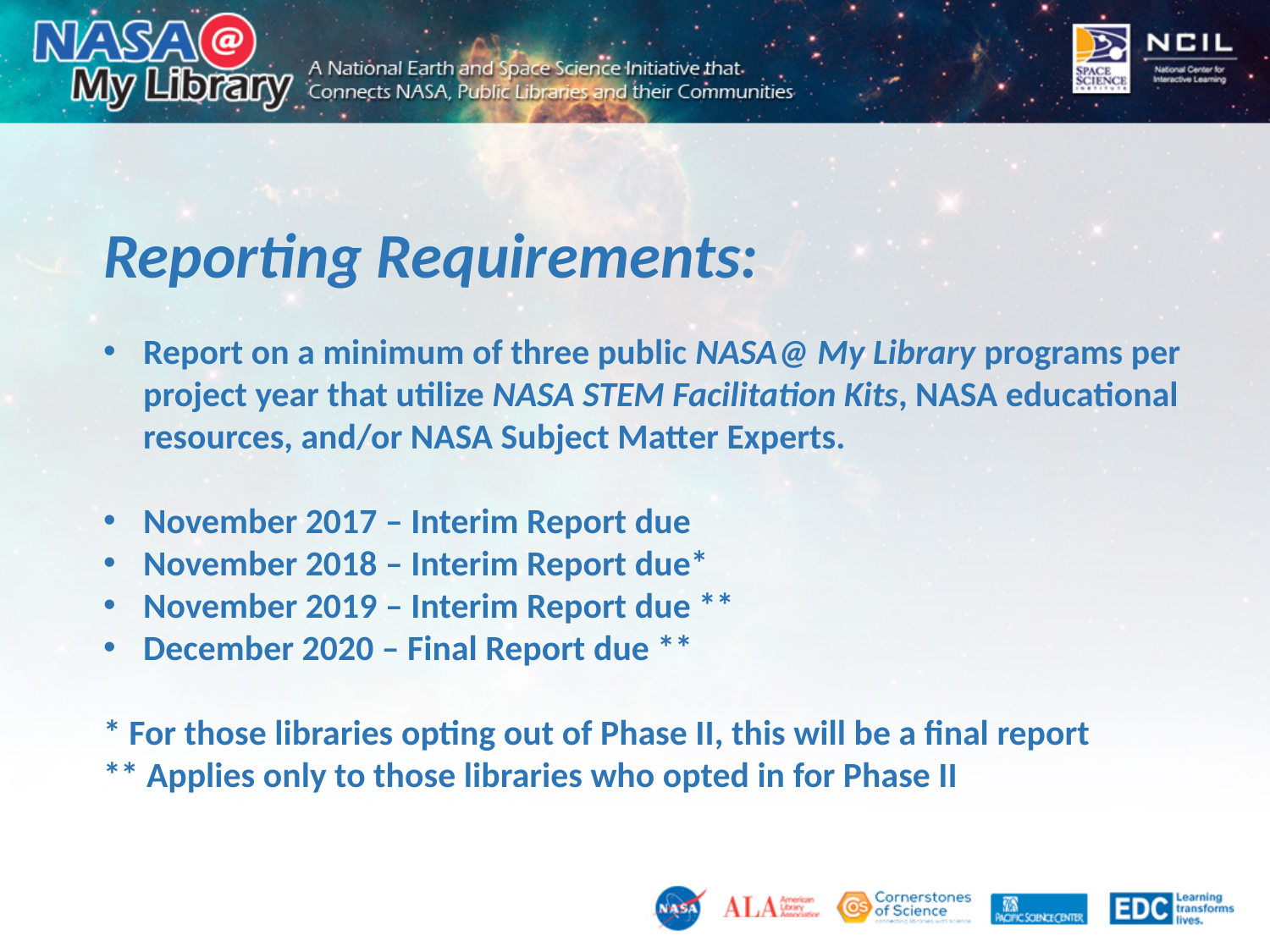

Reporting Requirements:

Report on a minimum of three public NASA@ My Library programs per project year that utilize NASA STEM Facilitation Kits, NASA educational resources, and/or NASA Subject Matter Experts.

November 2017 – Interim Report due
November 2018 – Interim Report due*
November 2019 – Interim Report due **
December 2020 – Final Report due **

* For those libraries opting out of Phase II, this will be a final report
** Applies only to those libraries who opted in for Phase II